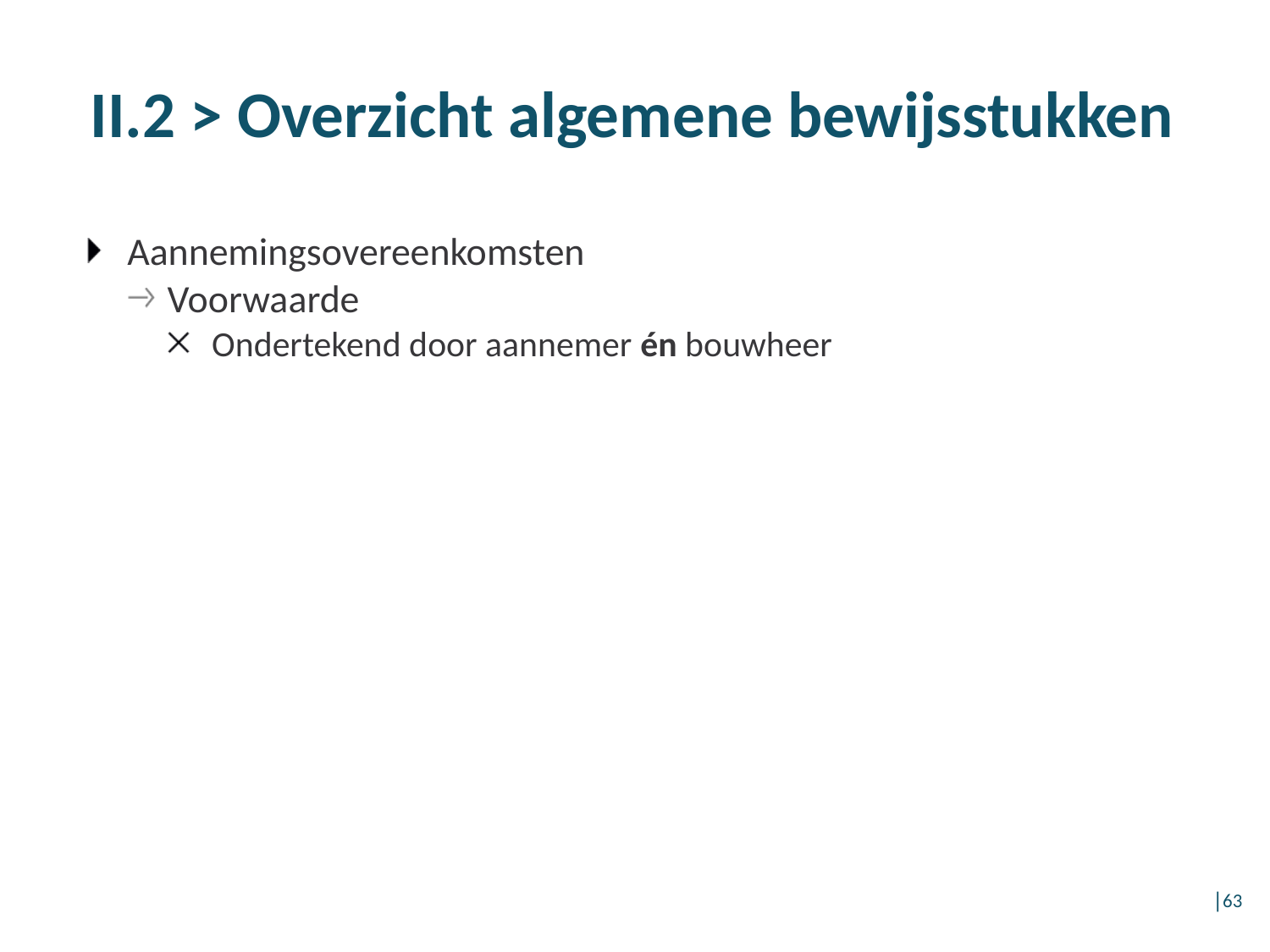

II.2 > Overzicht algemene bewijsstukken
Aannemingsovereenkomsten
Voorwaarde
Ondertekend door aannemer én bouwheer

│63